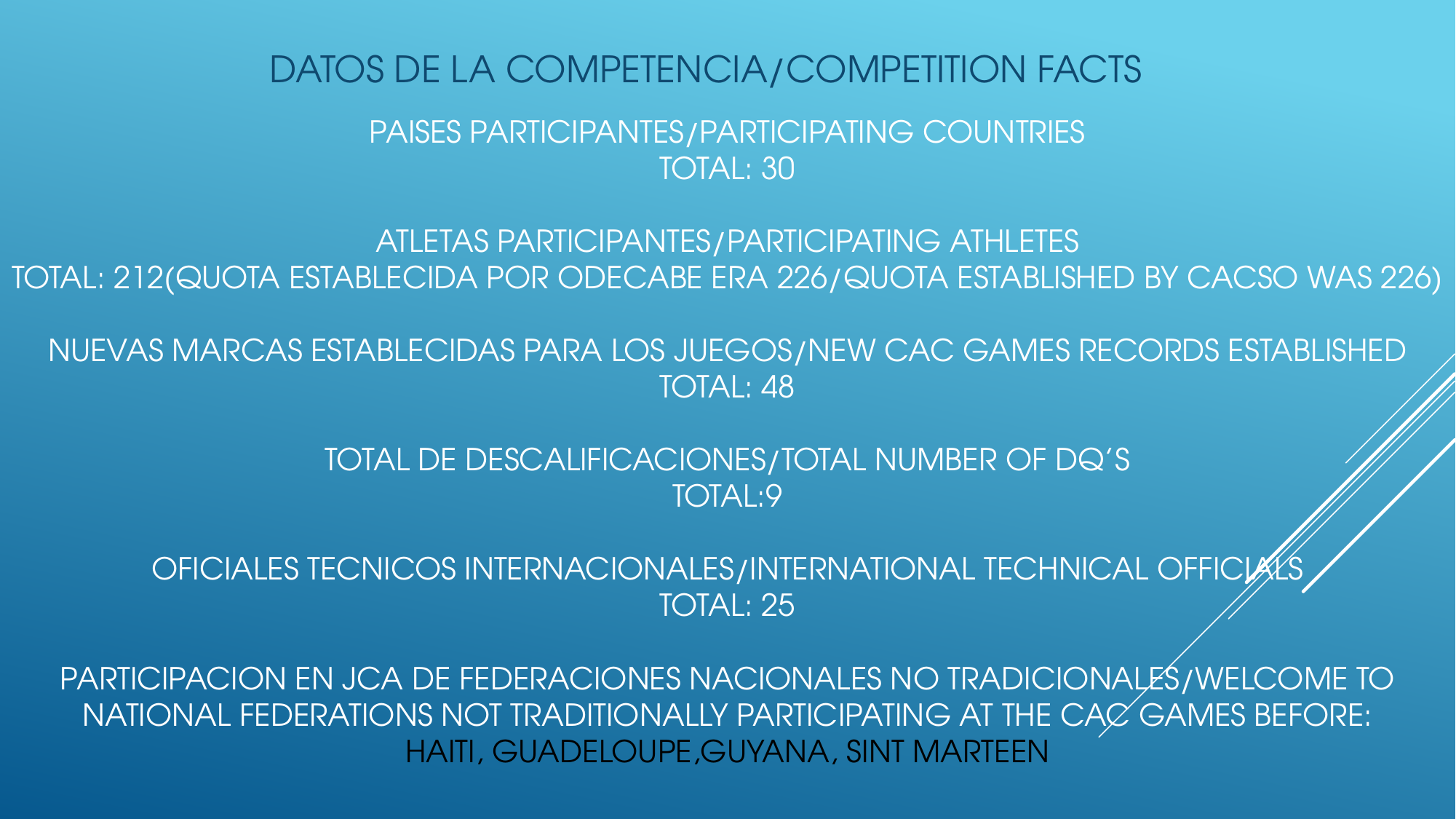

DATOS DE LA COMPETENCIA/COMPETITION FACTS
# PAISES PARTICIPANTES/PARTICIPATING COUNTRIES TOTAL: 30 ATLETAS PARTICIPANTES/PARTICIPATING ATHLETES TOTAL: 212(quota establecida por odecabe era 226/quota established by cacso was 226) nuevas marcas establecidas para los juegos/new cac games records established total: 48 TOTAL DE DEsCALIFICACIONES/TOTAL NUMBER OF DQ’S TOTAL:9 oficiales tecnicos internacionales/international technical officials total: 25 Participacion en JCA de Federaciones Nacionales no tradicionales/welcome to national federations not traditionally participating at the CAC Games before: Haiti, Guadeloupe,Guyana, Sint Marteen